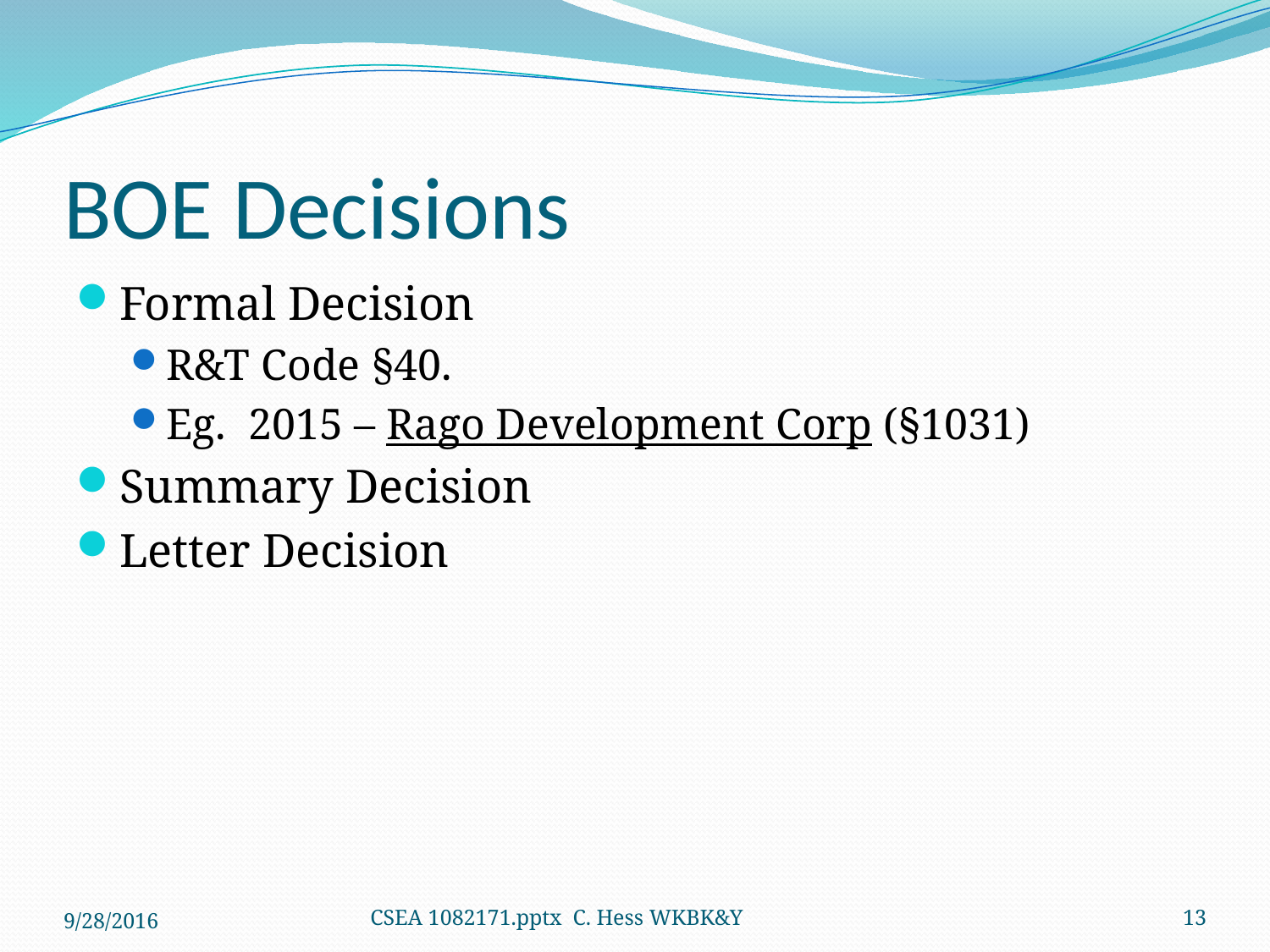

# BOE Decisions
Formal Decision
R&T Code §40.
Eg.  2015 – Rago Development Corp (§1031)
Summary Decision
Letter Decision
9/28/2016
CSEA 1082171.pptx  C. Hess WKBK&Y
13